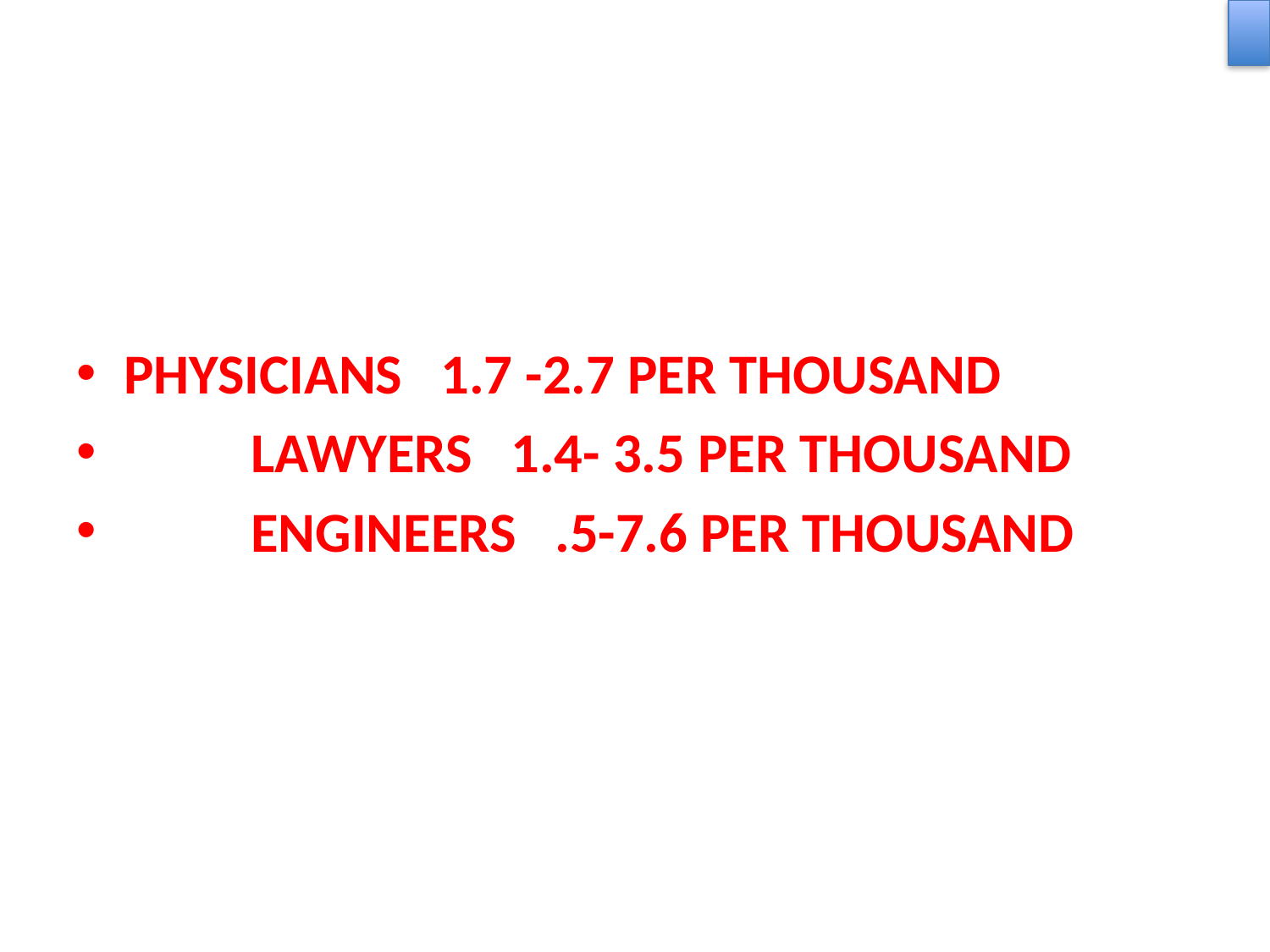

PHYSICIANS   1.7 -2.7 PER THOUSAND
	LAWYERS   1.4- 3.5 PER THOUSAND
	ENGINEERS   .5-7.6 PER THOUSAND